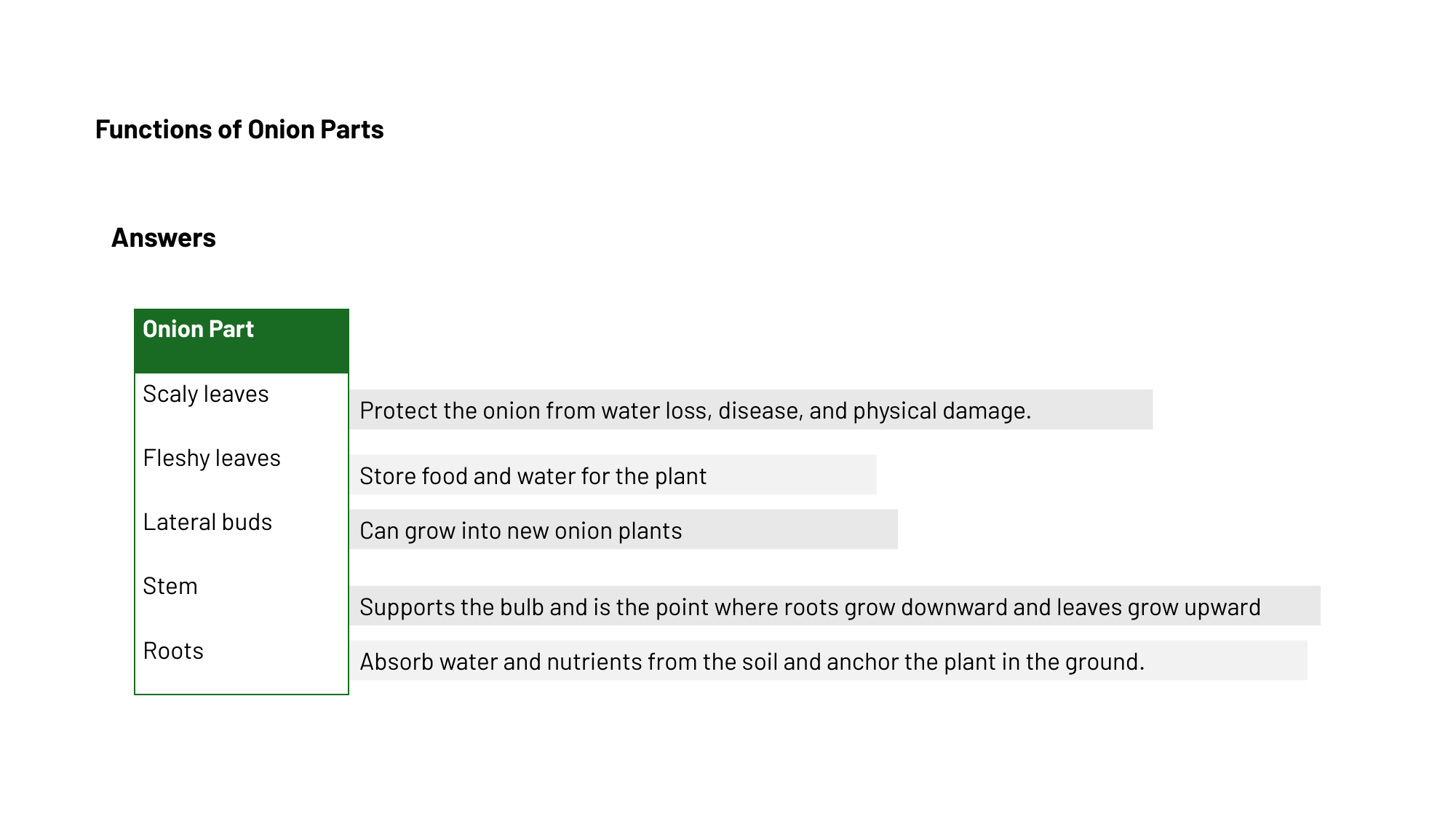

# Functions of Onion Parts
Answers
| Onion Part |
| --- |
| Scaly leaves |
| Fleshy leaves |
| Lateral buds |
| Stem |
| Roots |
Protect the onion from water loss, disease, and physical damage.
Store food and water for the plant
Can grow into new onion plants
Supports the bulb and is the point where roots grow downward and leaves grow upward
Absorb water and nutrients from the soil and anchor the plant in the ground.